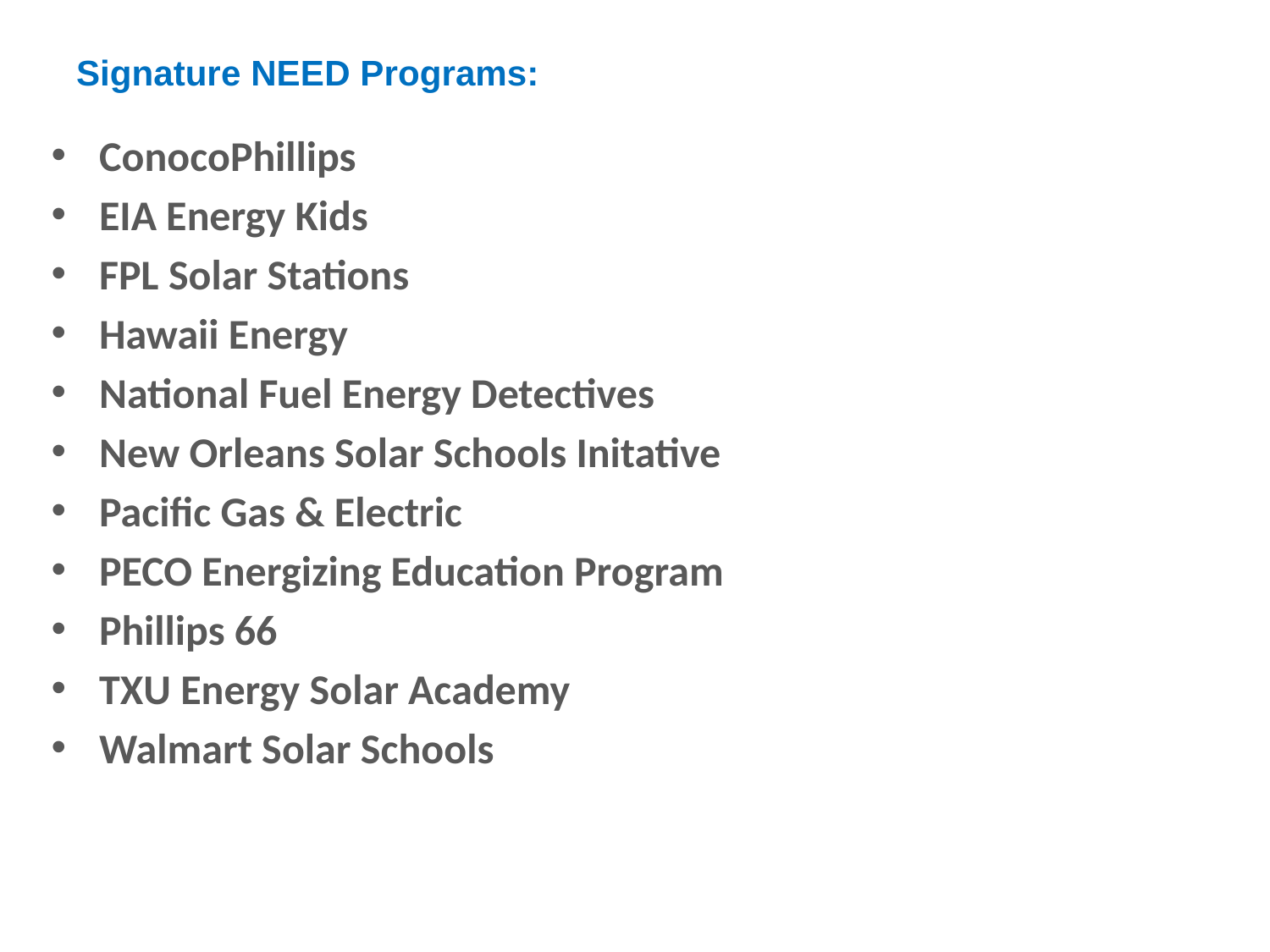

# Signature NEED Programs:
ConocoPhillips
EIA Energy Kids
FPL Solar Stations
Hawaii Energy
National Fuel Energy Detectives
New Orleans Solar Schools Initative
Pacific Gas & Electric
PECO Energizing Education Program
Phillips 66
TXU Energy Solar Academy
Walmart Solar Schools